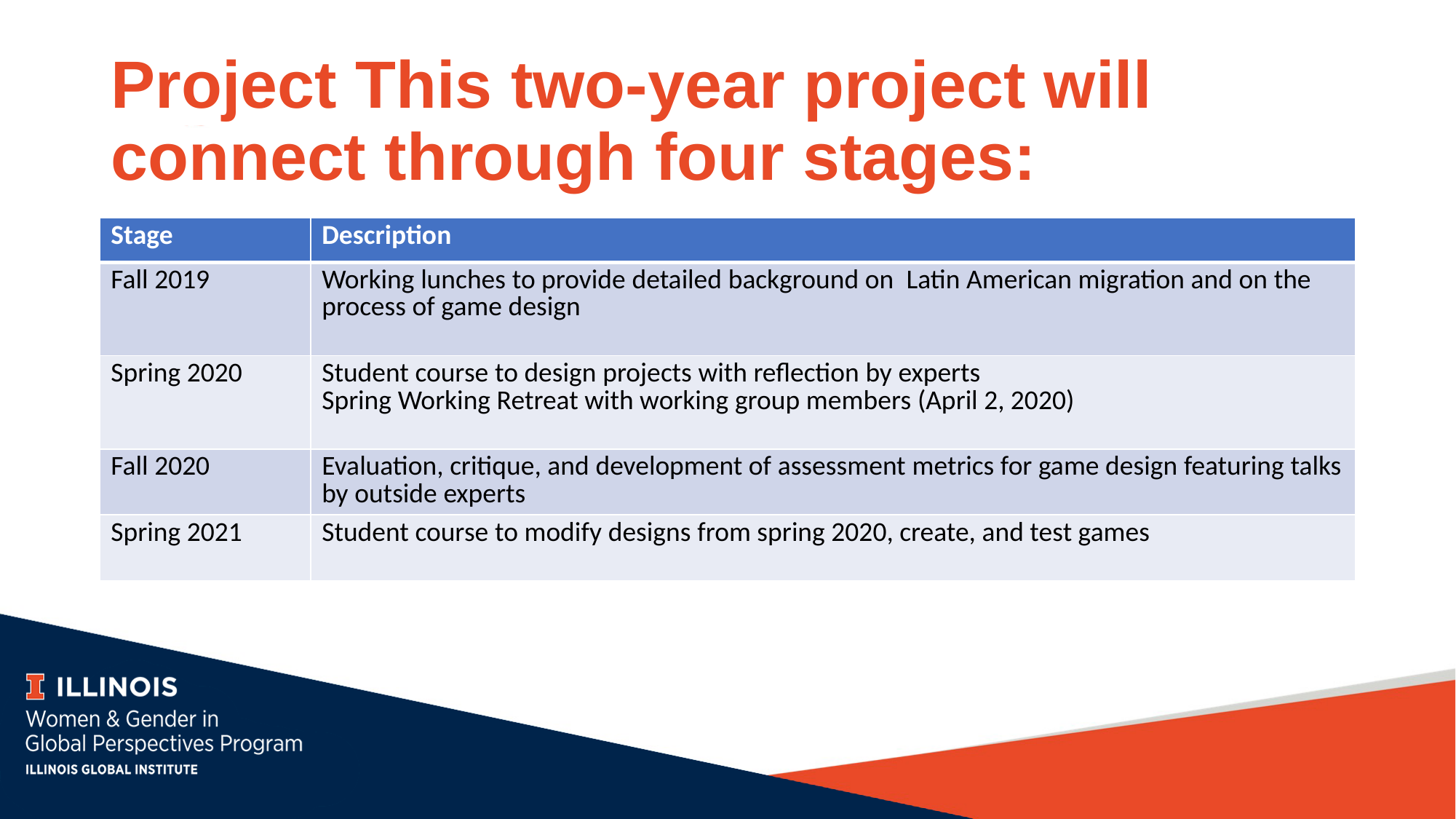

# Project This two-year project will connect through four stages:
| Stage | Description |
| --- | --- |
| Fall 2019 | Working lunches to provide detailed background on Latin American migration and on the process of game design |
| Spring 2020 | Student course to design projects with reflection by experts Spring Working Retreat with working group members (April 2, 2020) |
| Fall 2020 | Evaluation, critique, and development of assessment metrics for game design featuring talks by outside experts |
| Spring 2021 | Student course to modify designs from spring 2020, create, and test games |